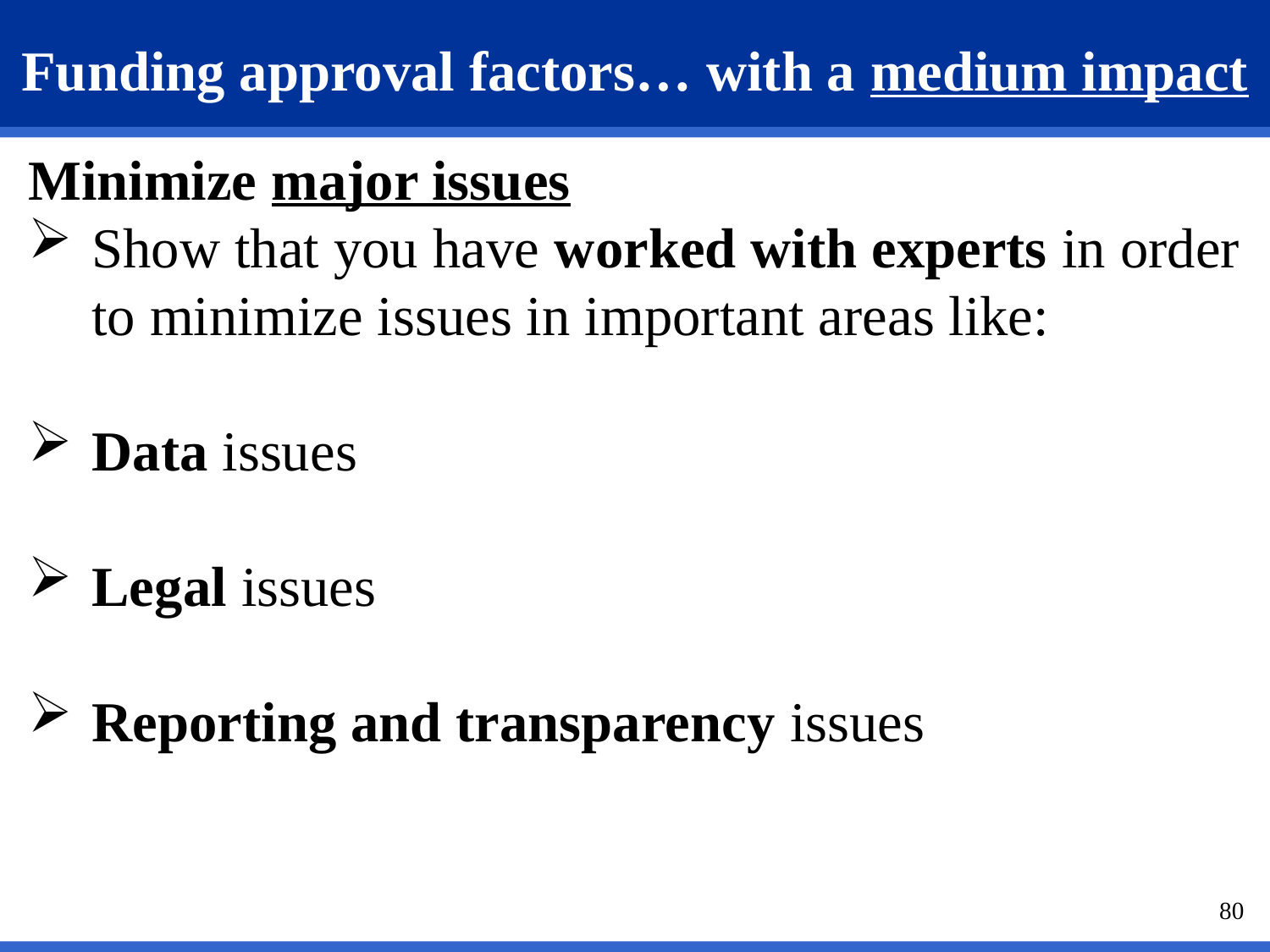

# Funding approval factors… with a medium impact
Minimize major issues
Show that you have worked with experts in order to minimize issues in important areas like:

Data issues

Legal issues

Reporting and transparency issues
80